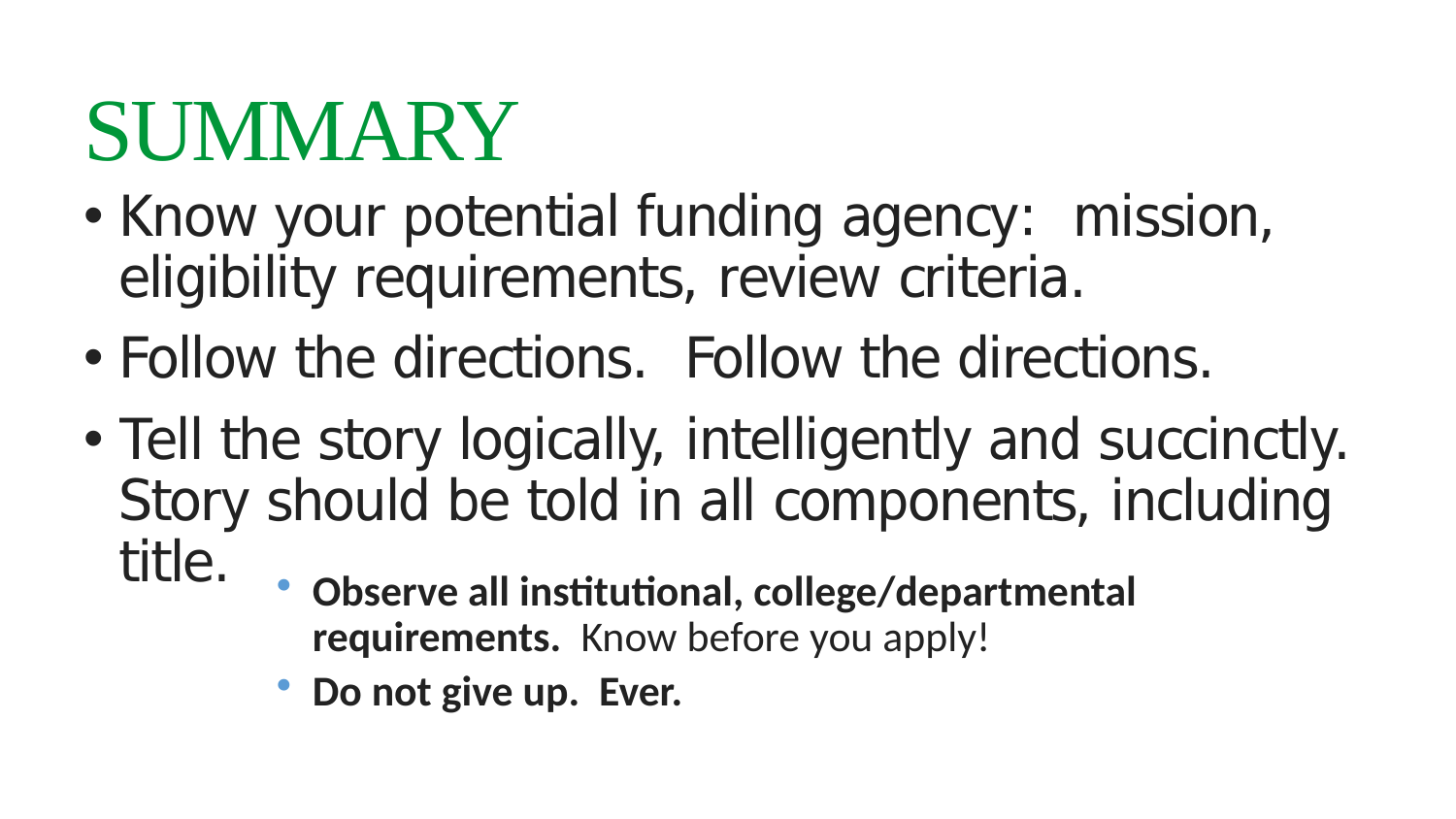

# SUMMARY
Know your potential funding agency:  mission, eligibility requirements, review criteria.
Follow the directions.  Follow the directions.
Tell the story logically, intelligently and succinctly. Story should be told in all components, including title.

Observe all institutional, college/departmental requirements.  Know before you apply!
Do not give up.  Ever.